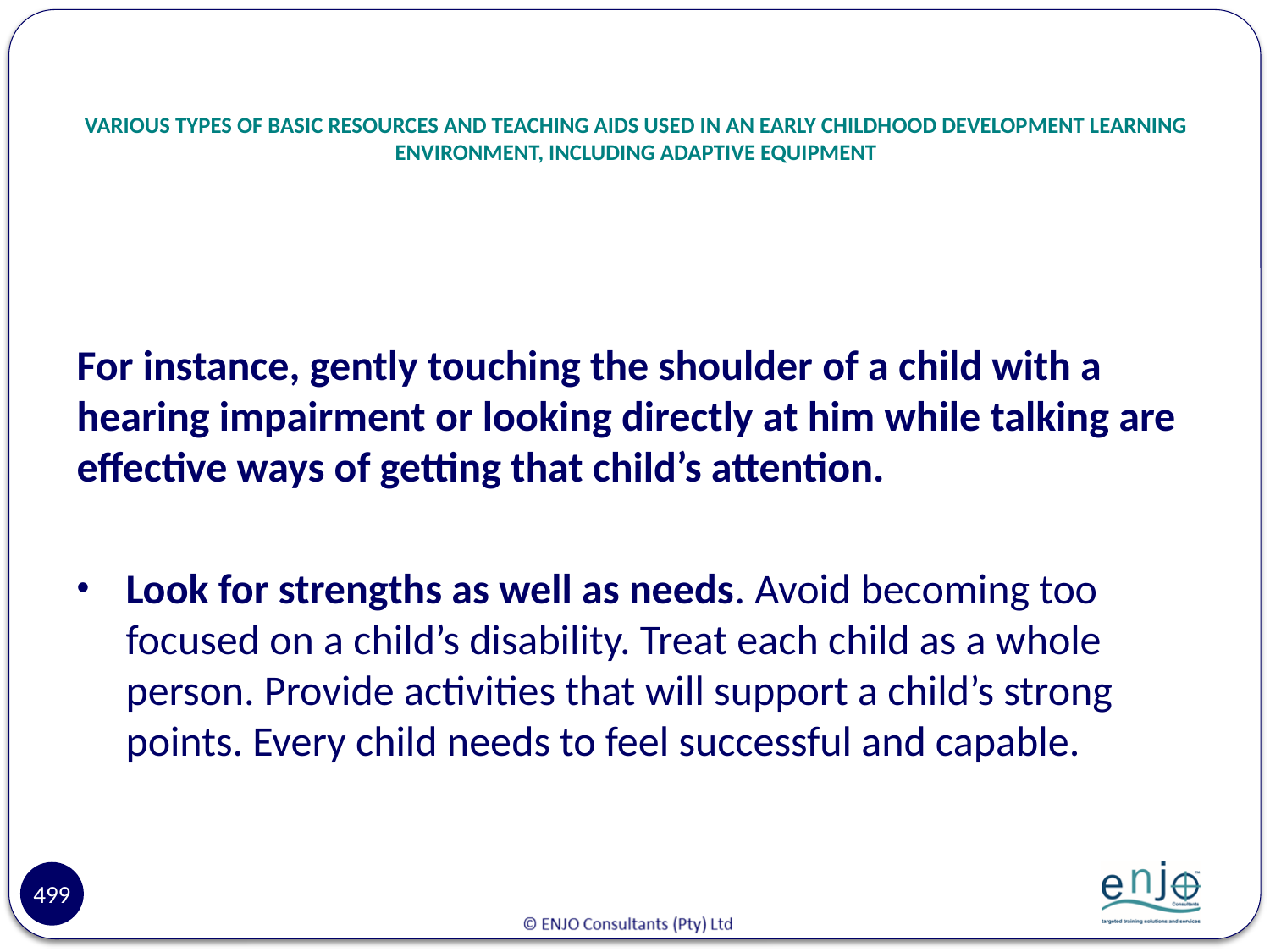

# VARIOUS TYPES OF BASIC RESOURCES AND TEACHING AIDS USED IN AN EARLY CHILDHOOD DEVELOPMENT LEARNING ENVIRONMENT, INCLUDING ADAPTIVE EQUIPMENT
For instance, gently touching the shoulder of a child with a hearing impairment or looking directly at him while talking are effective ways of getting that child’s attention.

Look for strengths as well as needs. Avoid becoming too focused on a child’s disability. Treat each child as a whole person. Provide activities that will support a child’s strong points. Every child needs to feel successful and capable.
499